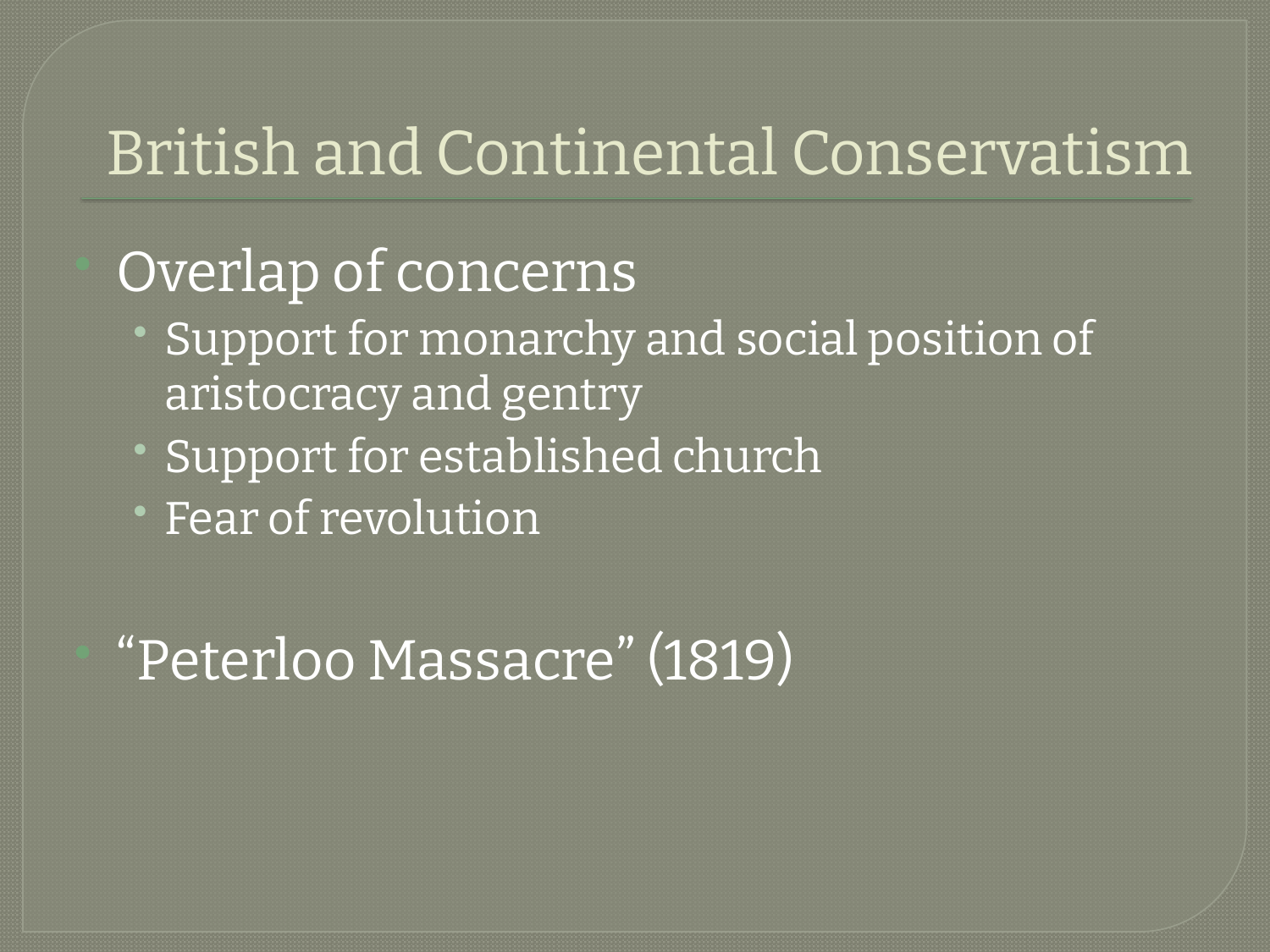

# British and Continental Conservatism
Overlap of concerns
Support for monarchy and social position of aristocracy and gentry
Support for established church
Fear of revolution

“Peterloo Massacre” (1819)